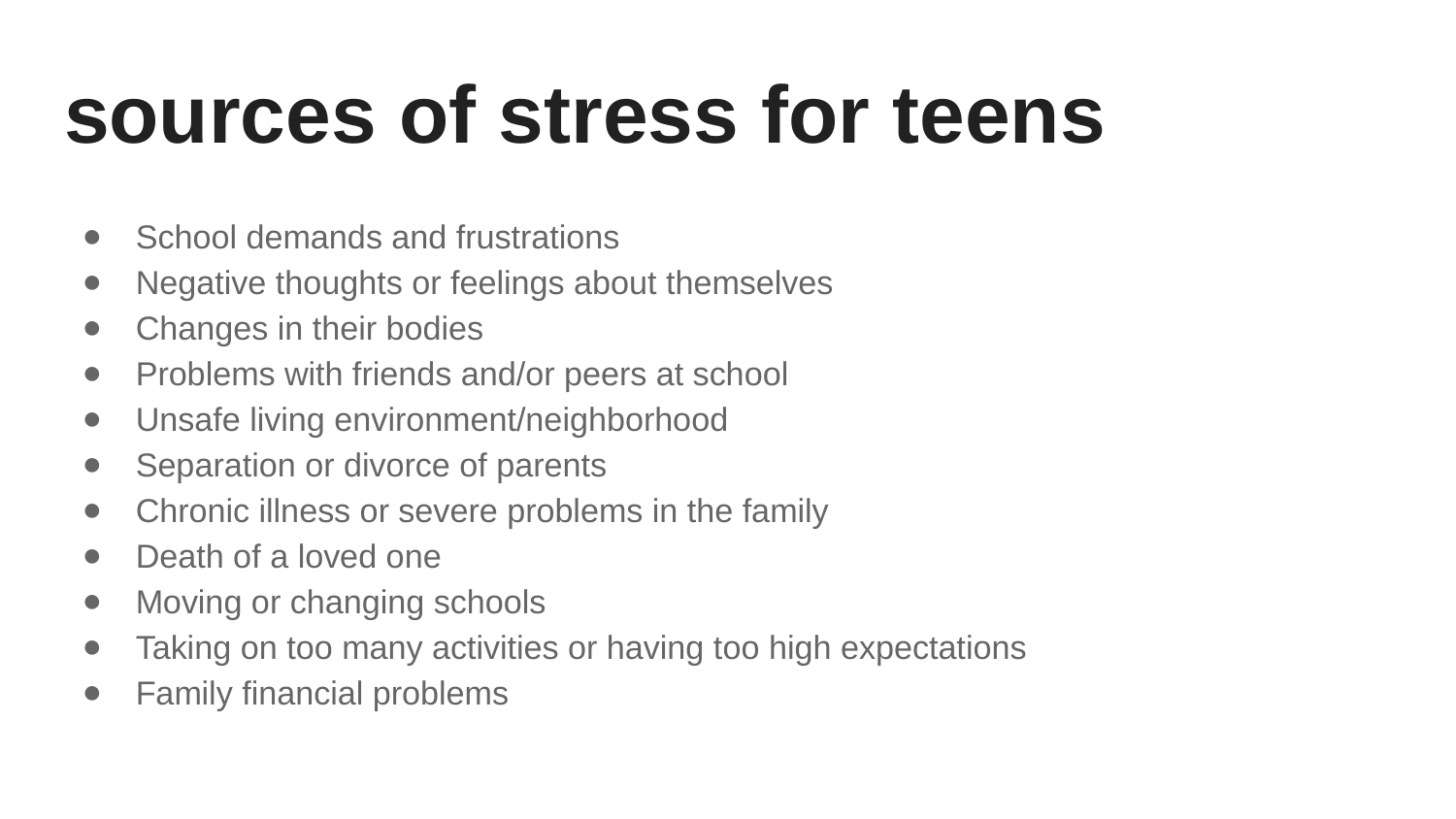

# sources of stress for teens
School demands and frustrations
Negative thoughts or feelings about themselves
Changes in their bodies
Problems with friends and/or peers at school
Unsafe living environment/neighborhood
Separation or divorce of parents
Chronic illness or severe problems in the family
Death of a loved one
Moving or changing schools
Taking on too many activities or having too high expectations
Family financial problems